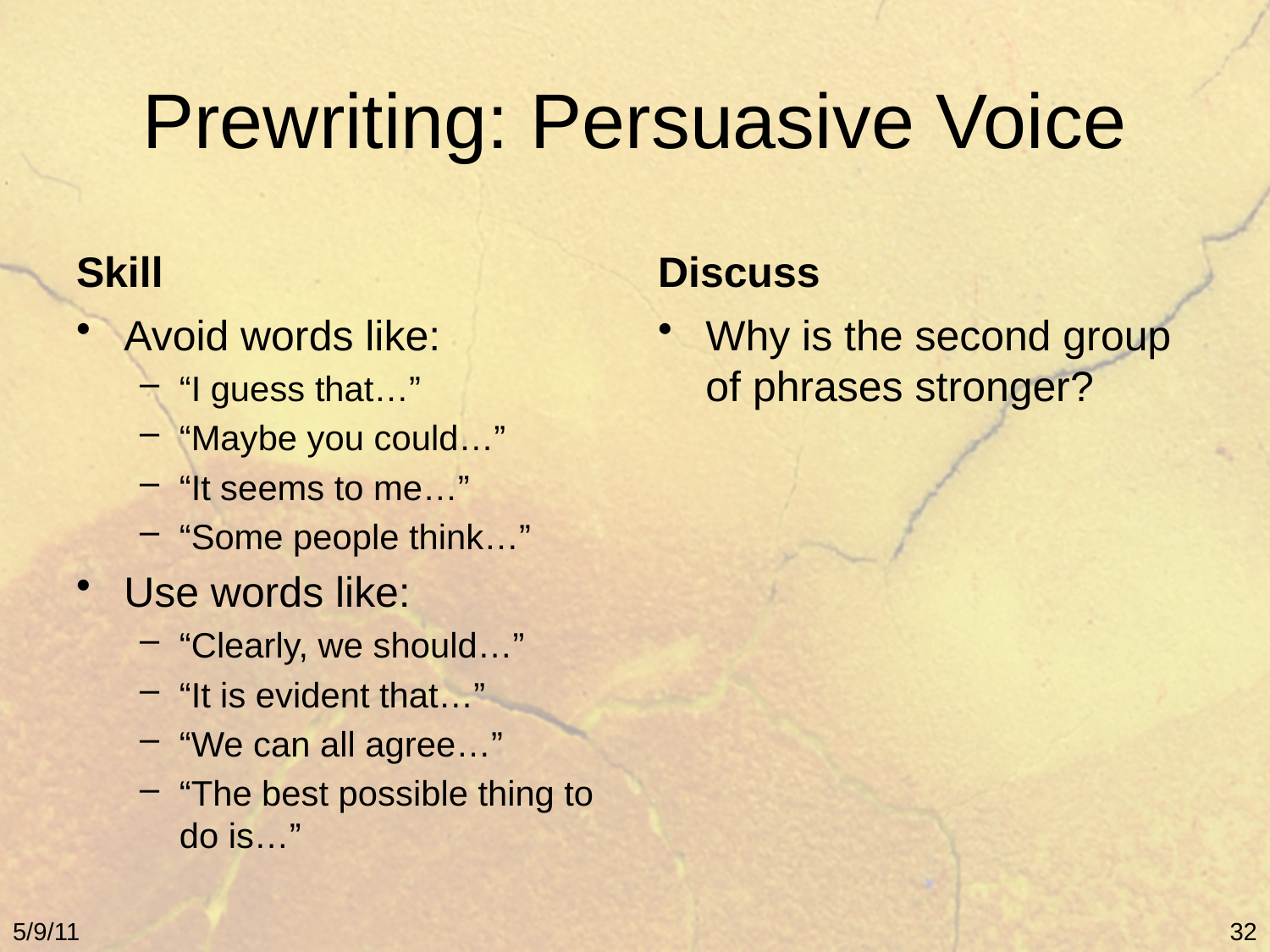

# Prewriting: Persuasive Voice
Skill
Discuss
Avoid words like:
“I guess that…”
“Maybe you could…”
“It seems to me…”
“Some people think…”
Use words like:
“Clearly, we should…”
“It is evident that…”
“We can all agree…”
“The best possible thing to do is…”
Why is the second group of phrases stronger?
5/9/11
32